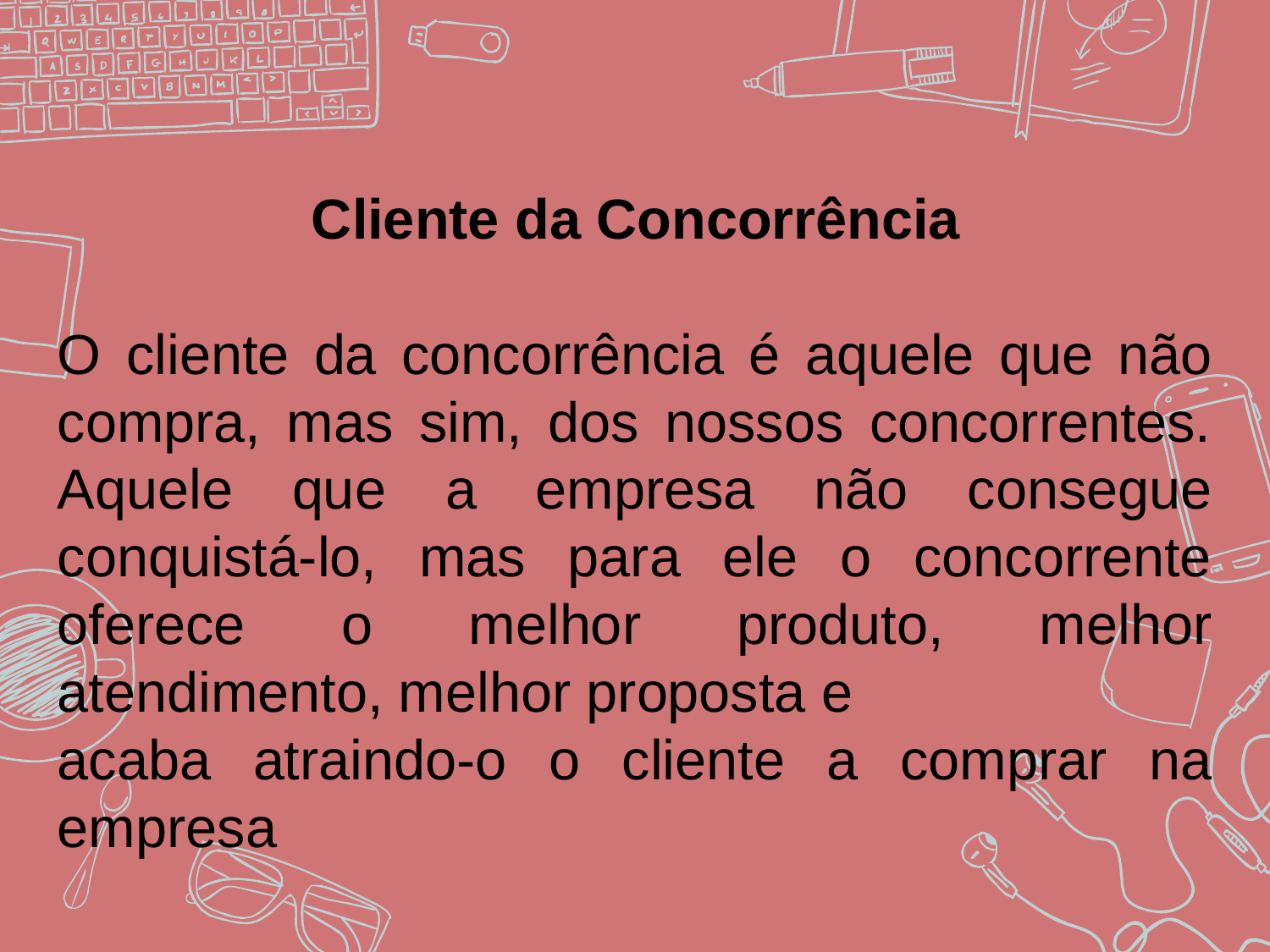

Cliente da Concorrência

O cliente da concorrência é aquele que não compra, mas sim, dos nossos concorrentes. Aquele que a empresa não consegue conquistá-lo, mas para ele o concorrente oferece o melhor produto, melhor atendimento, melhor proposta e
acaba atraindo-o o cliente a comprar na empresa